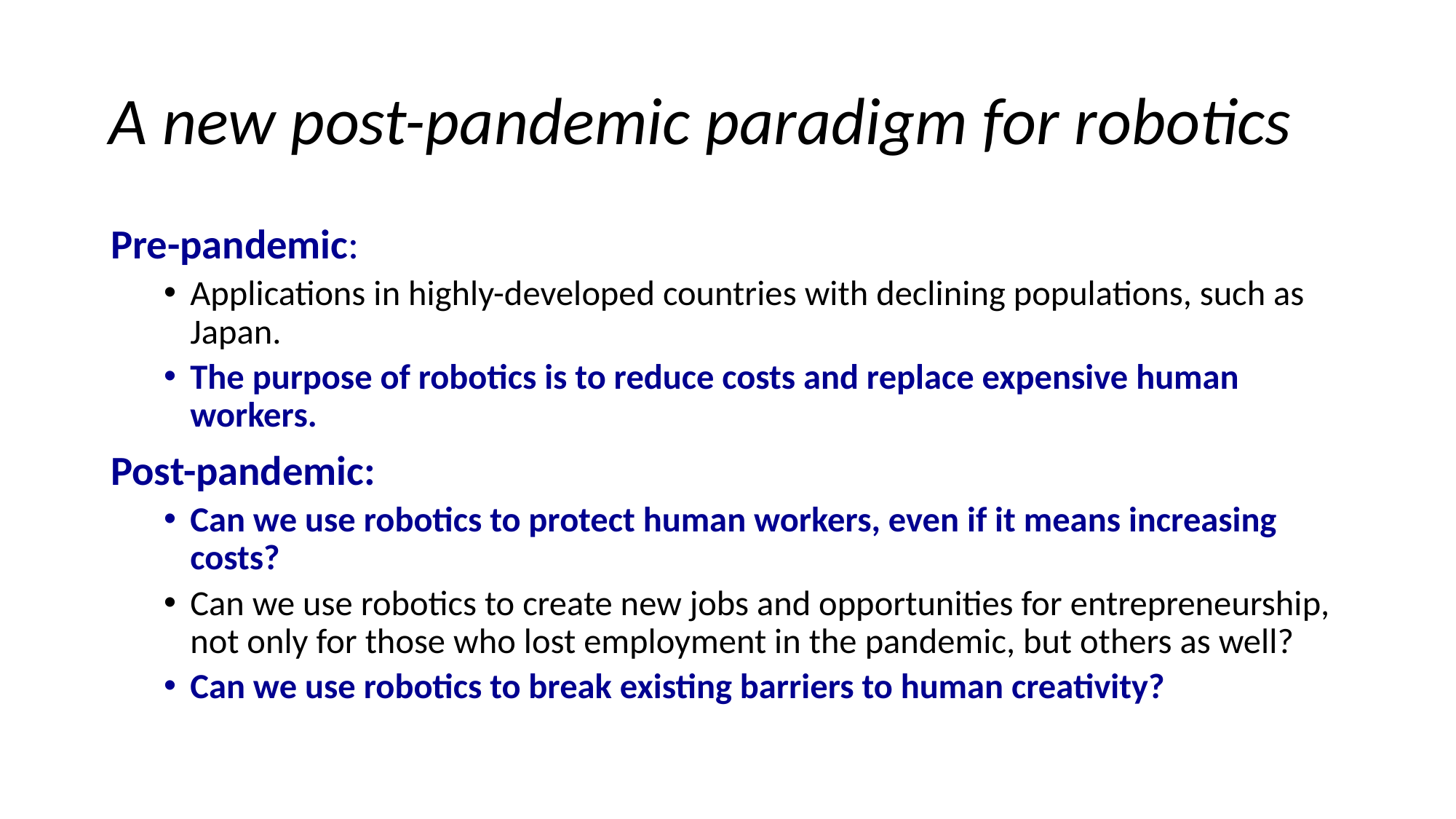

# A new post-pandemic paradigm for robotics
Pre-pandemic:
Applications in highly-developed countries with declining populations, such as Japan.
The purpose of robotics is to reduce costs and replace expensive human workers.
Post-pandemic:
Can we use robotics to protect human workers, even if it means increasing costs?
Can we use robotics to create new jobs and opportunities for entrepreneurship, not only for those who lost employment in the pandemic, but others as well?
Can we use robotics to break existing barriers to human creativity?